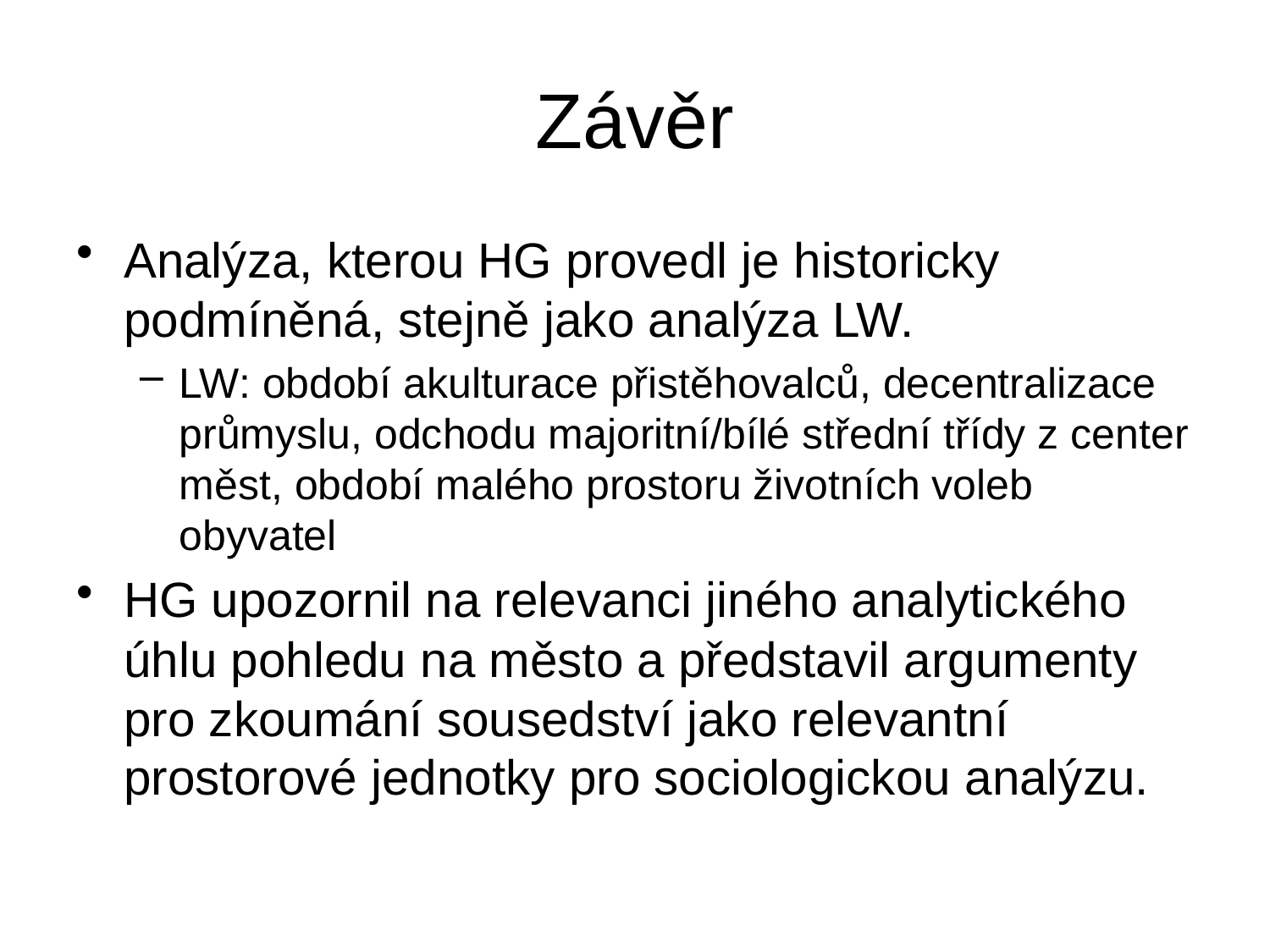

# Závěr
Analýza, kterou HG provedl je historicky podmíněná, stejně jako analýza LW.
LW: období akulturace přistěhovalců, decentralizace průmyslu, odchodu majoritní/bílé střední třídy z center měst, období malého prostoru životních voleb obyvatel
HG upozornil na relevanci jiného analytického úhlu pohledu na město a představil argumenty pro zkoumání sousedství jako relevantní prostorové jednotky pro sociologickou analýzu.